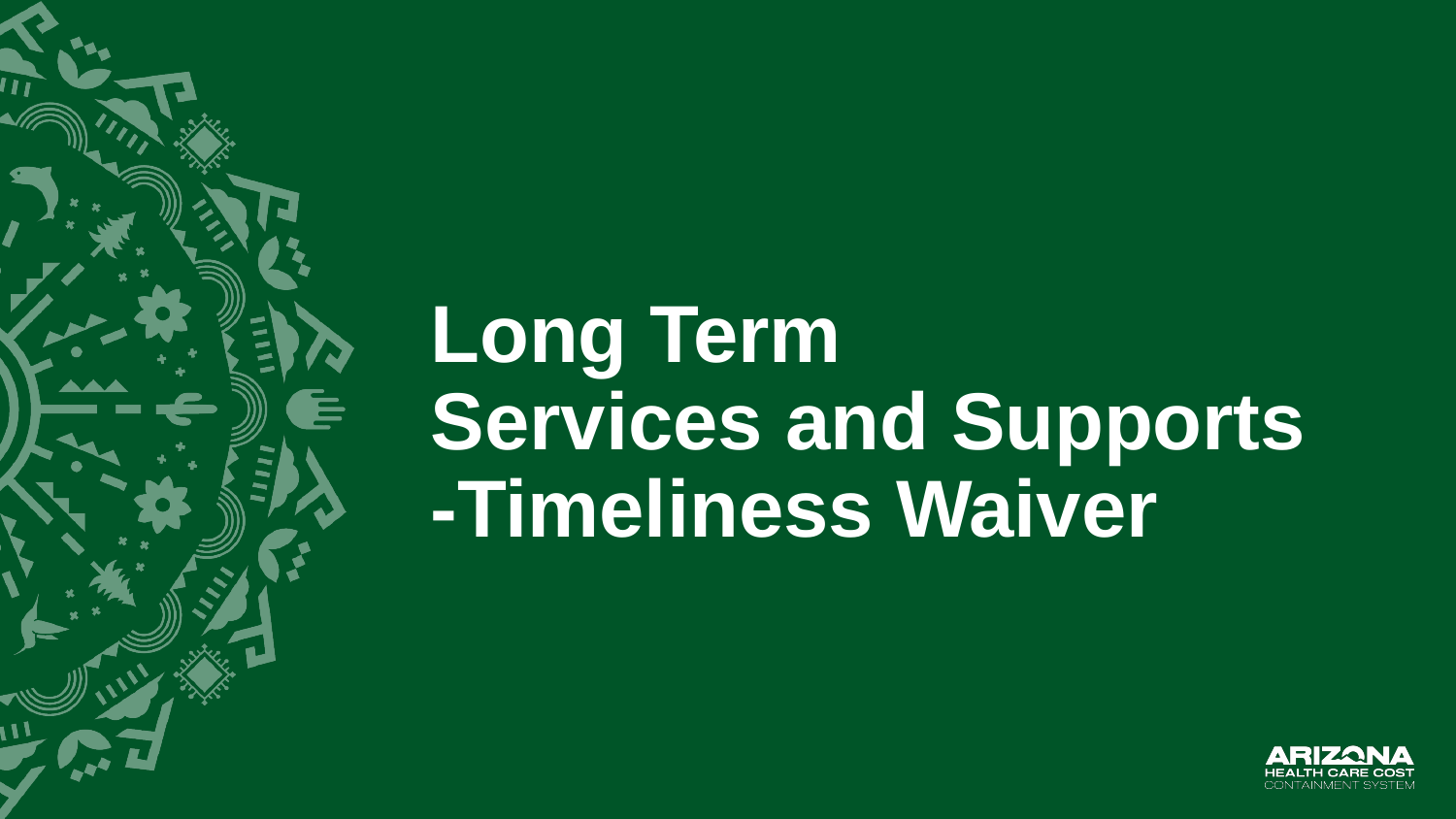

# Long Term Services and Supports -Timeliness Waiver